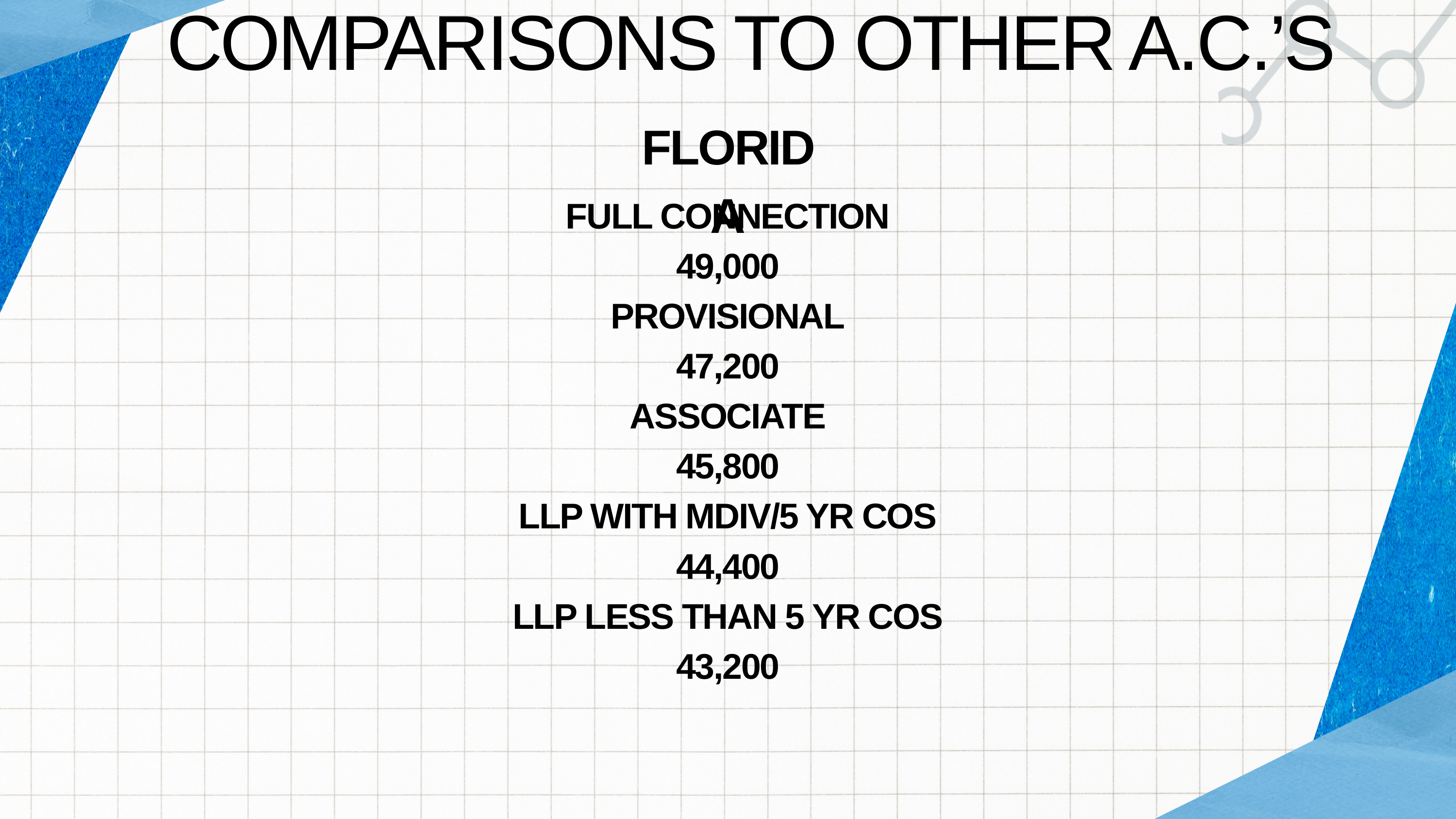

COMPARISONS TO OTHER A.C.’S
FLORIDA
FULL CONNECTION
49,000
PROVISIONAL
47,200
ASSOCIATE
45,800
LLP WITH MDIV/5 YR COS
44,400
LLP LESS THAN 5 YR COS
43,200